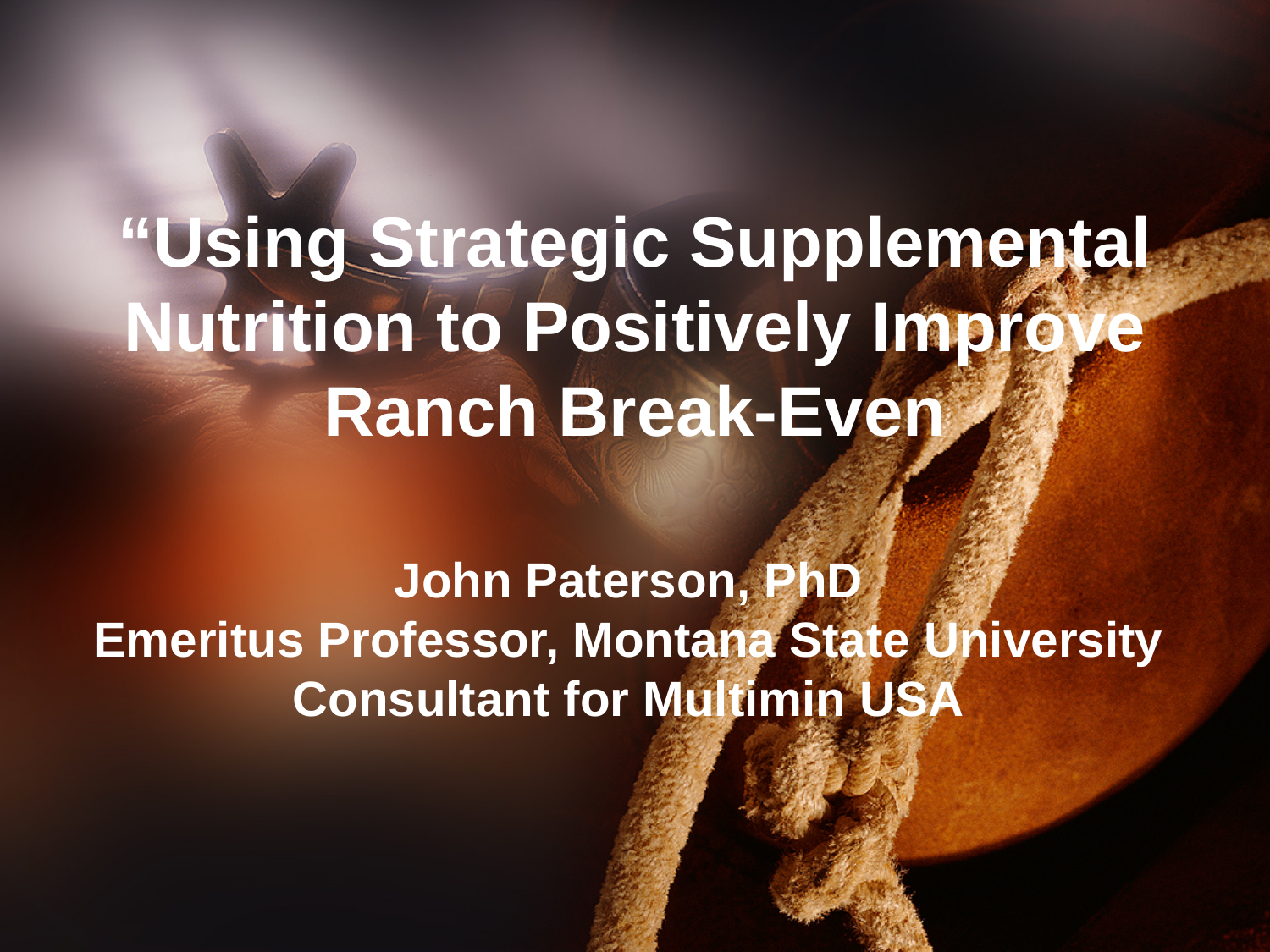

“Using Strategic Supplemental Nutrition to Positively Improve Ranch Break-Even

John Paterson, PhD
Emeritus Professor, Montana State University
Consultant for Multimin USA